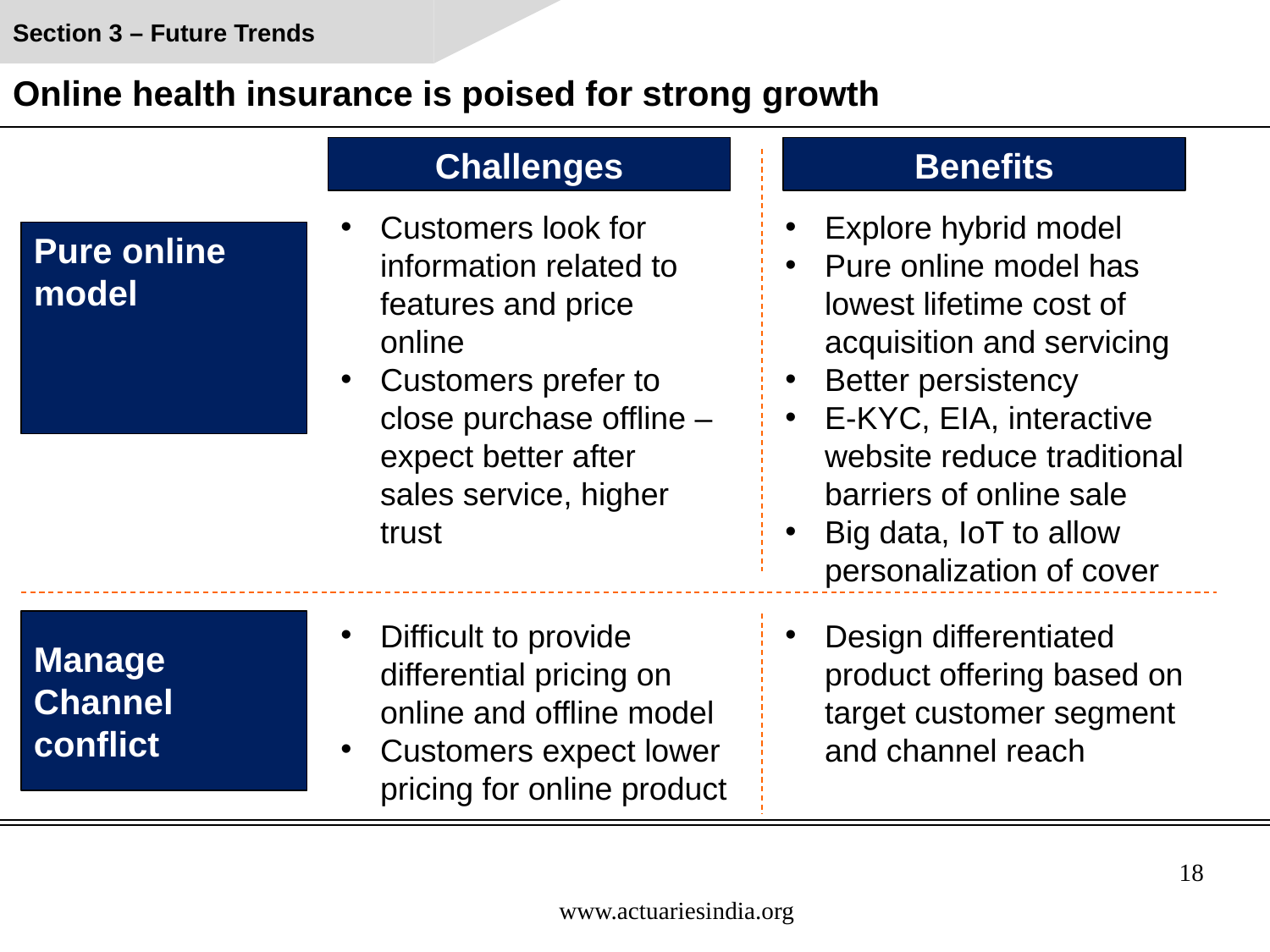

Section 3 – Future Trends

# Online health insurance is poised for strong growth
Challenges
Benefits
Customers look for information related to features and price online
Customers prefer to close purchase offline – expect better after sales service, higher trust
Explore hybrid model
Pure online model has lowest lifetime cost of acquisition and servicing
Better persistency
E-KYC, EIA, interactive website reduce traditional barriers of online sale
Big data, IoT to allow personalization of cover
Pure online model
Difficult to provide differential pricing on online and offline model
Customers expect lower pricing for online product
Design differentiated product offering based on target customer segment and channel reach
Manage Channel conflict
18
www.actuariesindia.org